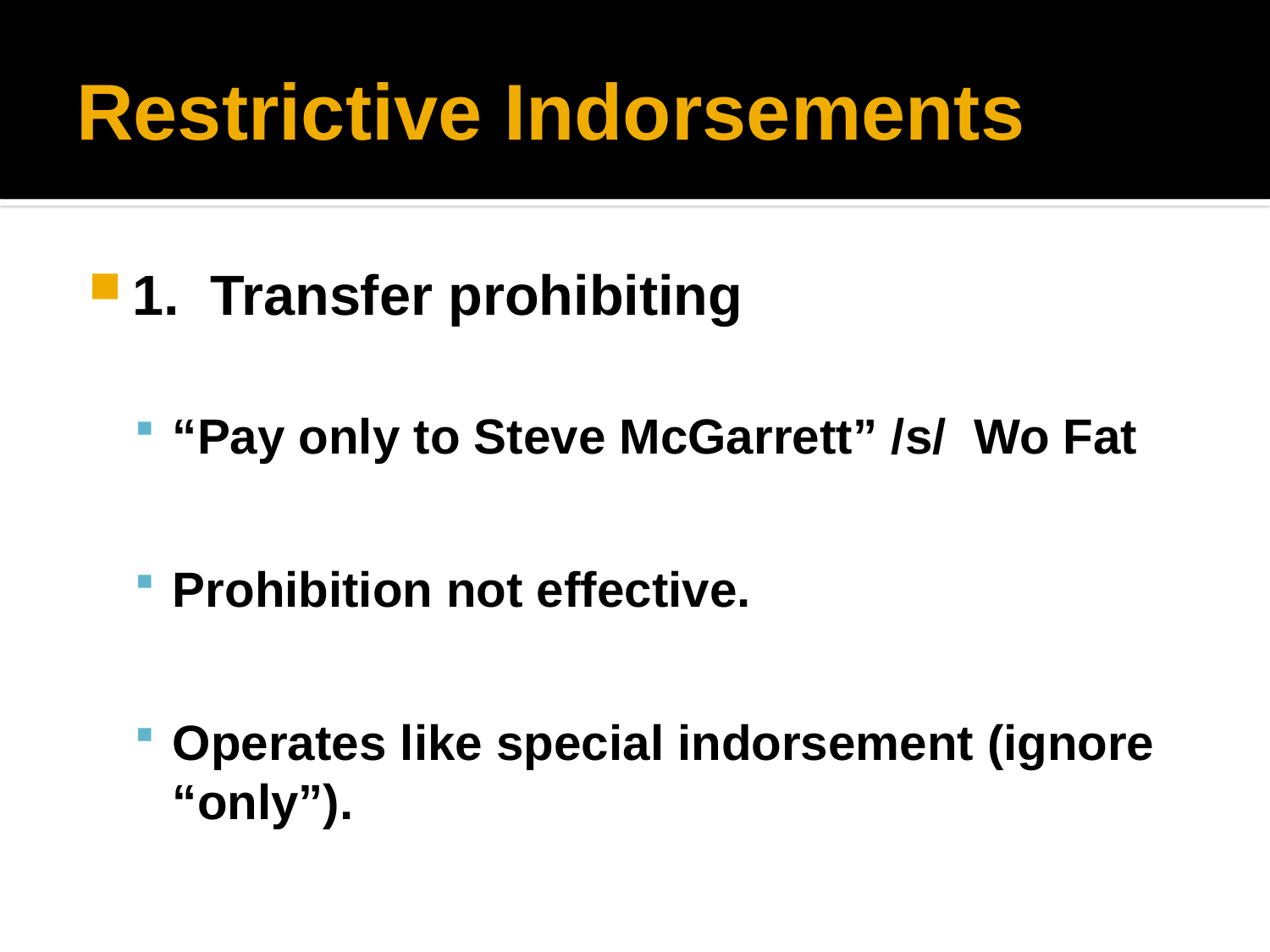

# Restrictive Indorsements
1.  Transfer prohibiting

“Pay only to Steve McGarrett” /s/  Wo Fat

Prohibition not effective.

Operates like special indorsement (ignore “only”).